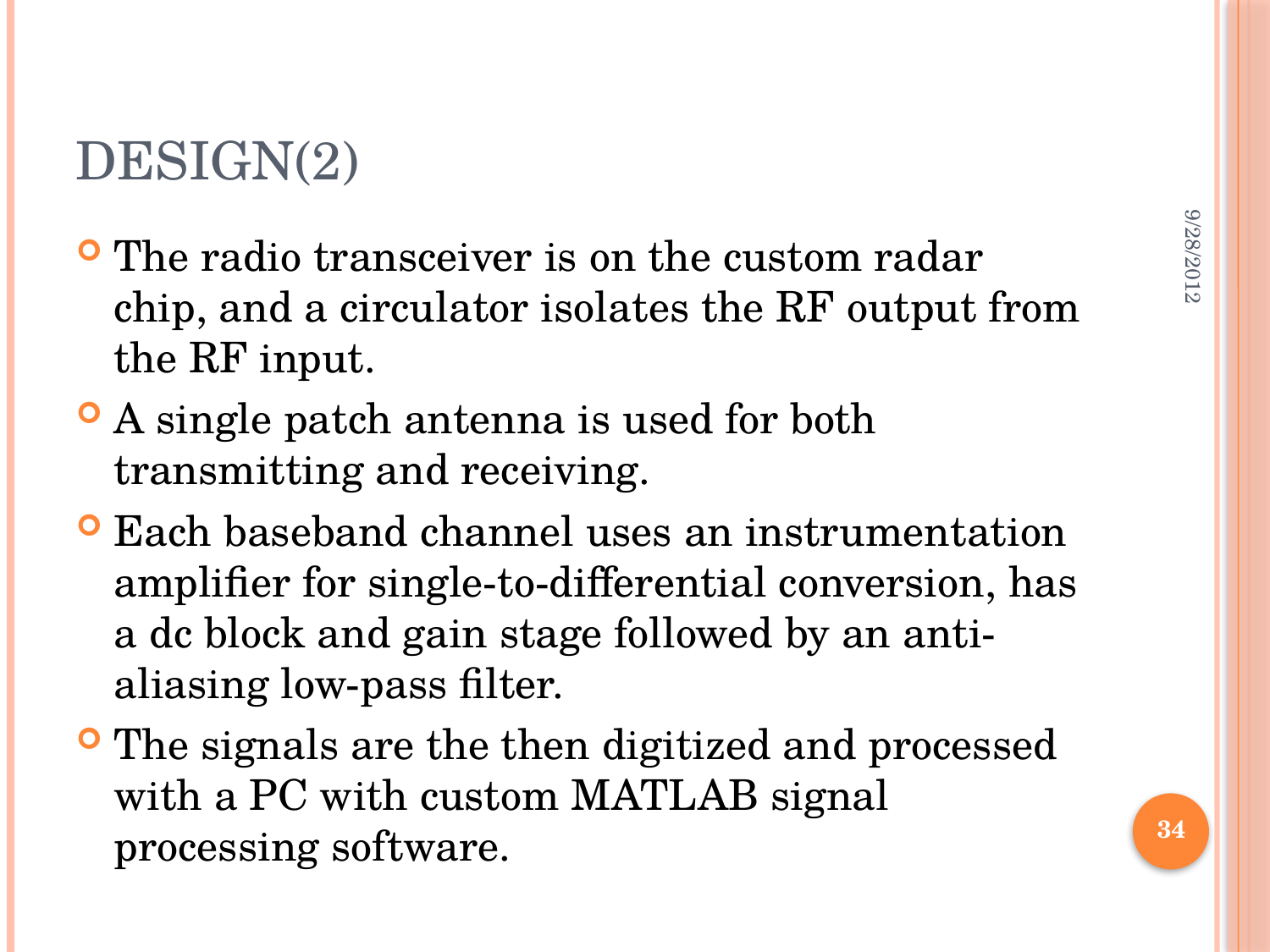

# Design(2)
9/28/2012
The radio transceiver is on the custom radar chip, and a circulator isolates the RF output from the RF input.
A single patch antenna is used for both transmitting and receiving.
Each baseband channel uses an instrumentation ampliﬁer for single-to-differential conversion, has a dc block and gain stage followed by an anti- aliasing low-pass ﬁlter.
The signals are the then digitized and processed with a PC with custom MATLAB signal processing software.
34